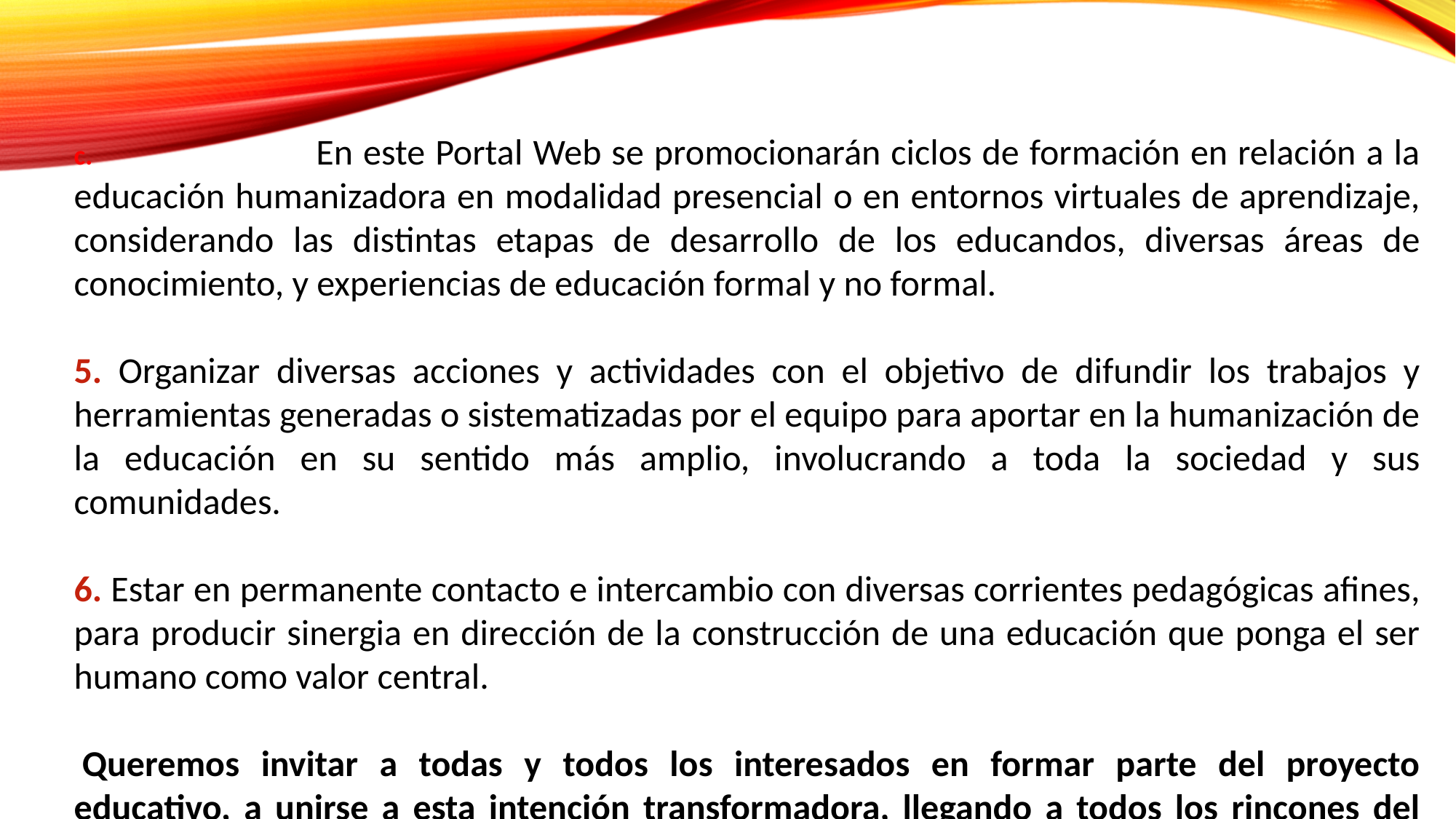

c.                           En este Portal Web se promocionarán ciclos de formación en relación a la educación humanizadora en modalidad presencial o en entornos virtuales de aprendizaje, considerando las distintas etapas de desarrollo de los educandos, diversas áreas de conocimiento, y experiencias de educación formal y no formal.

5. Organizar diversas acciones y actividades con el objetivo de difundir los trabajos y herramientas generadas o sistematizadas por el equipo para aportar en la humanización de la educación en su sentido más amplio, involucrando a toda la sociedad y sus comunidades.

6. Estar en permanente contacto e intercambio con diversas corrientes pedagógicas afines, para producir sinergia en dirección de la construcción de una educación que ponga el ser humano como valor central.

 Queremos invitar a todas y todos los interesados en formar parte del proyecto educativo, a unirse a esta intención transformadora, llegando a todos los rincones del planeta¨.